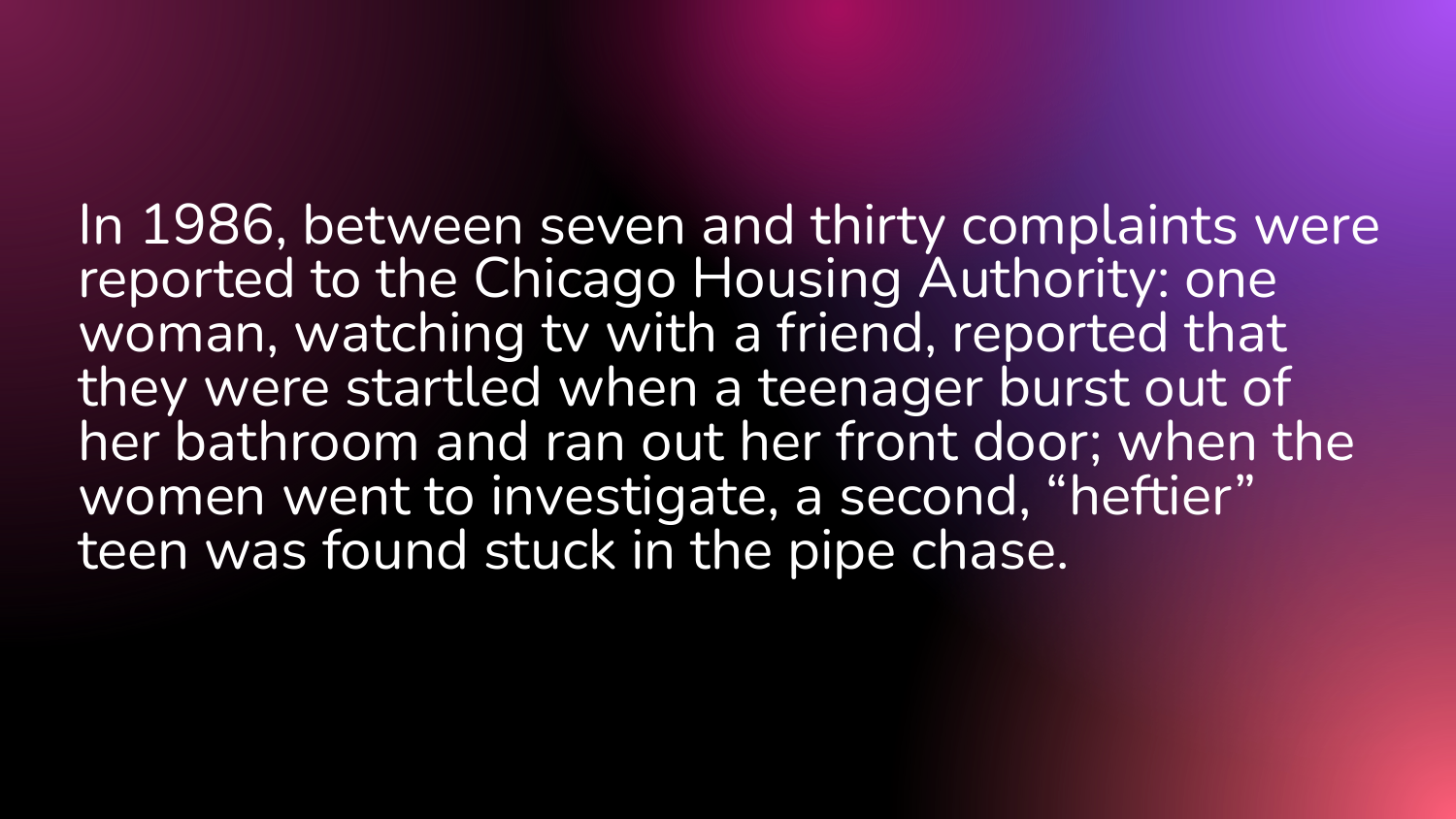

In 1986, between seven and thirty complaints were reported to the Chicago Housing Authority: one woman, watching tv with a friend, reported that they were startled when a teenager burst out of her bathroom and ran out her front door; when the women went to investigate, a second, “heftier” teen was found stuck in the pipe chase.